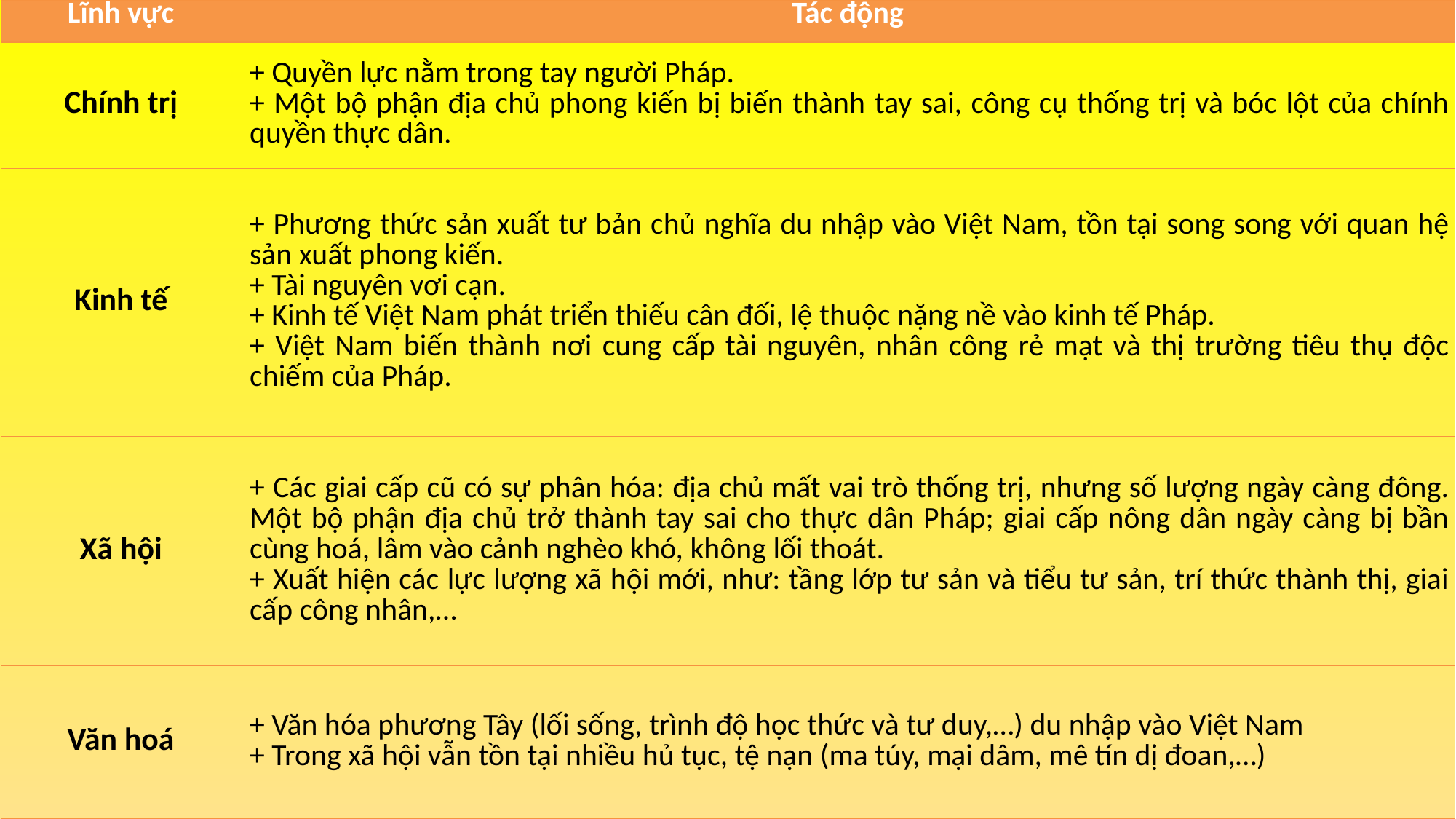

| Lĩnh vực | Tác động |
| --- | --- |
| Chính trị | + Quyền lực nằm trong tay người Pháp. + Một bộ phận địa chủ phong kiến bị biến thành tay sai, công cụ thống trị và bóc lột của chính quyền thực dân. |
| Kinh tế | + Phương thức sản xuất tư bản chủ nghĩa du nhập vào Việt Nam, tồn tại song song với quan hệ sản xuất phong kiến. + Tài nguyên vơi cạn. + Kinh tế Việt Nam phát triển thiếu cân đối, lệ thuộc nặng nề vào kinh tế Pháp. + Việt Nam biến thành nơi cung cấp tài nguyên, nhân công rẻ mạt và thị trường tiêu thụ độc chiếm của Pháp. |
| Xã hội | + Các giai cấp cũ có sự phân hóa: địa chủ mất vai trò thống trị, nhưng số lượng ngày càng đông. Một bộ phận địa chủ trở thành tay sai cho thực dân Pháp; giai cấp nông dân ngày càng bị bần cùng hoá, lâm vào cảnh nghèo khó, không lối thoát. + Xuất hiện các lực lượng xã hội mới, như: tầng lớp tư sản và tiểu tư sản, trí thức thành thị, giai cấp công nhân,… |
| Văn hoá | + Văn hóa phương Tây (lối sống, trình độ học thức và tư duy,…) du nhập vào Việt Nam + Trong xã hội vẫn tồn tại nhiều hủ tục, tệ nạn (ma túy, mại dâm, mê tín dị đoan,…) |